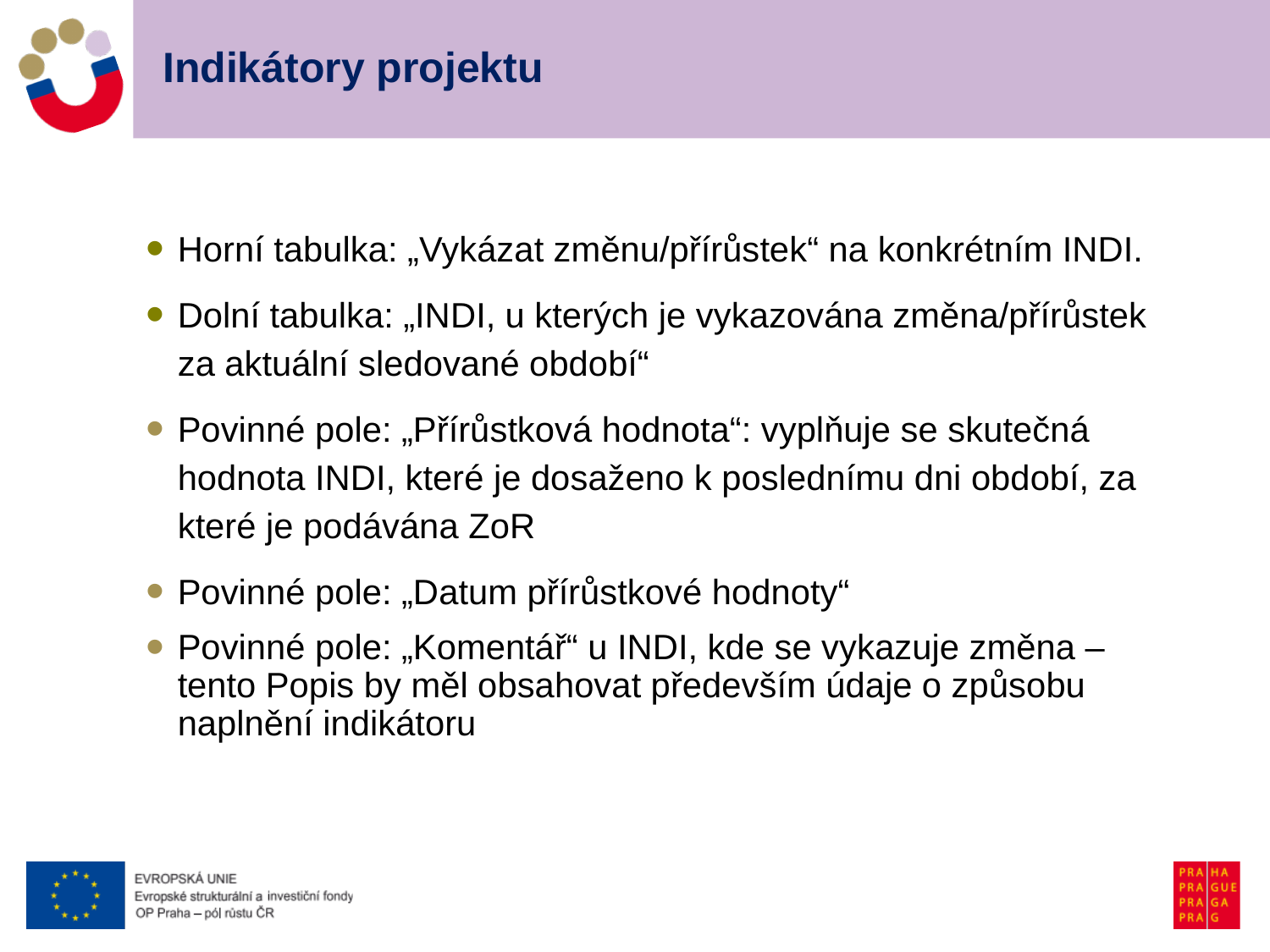

# Indikátory projektu
Horní tabulka: „Vykázat změnu/přírůstek“ na konkrétním INDI.
Dolní tabulka: „INDI, u kterých je vykazována změna/přírůstek za aktuální sledované období“
Povinné pole: „Přírůstková hodnota“: vyplňuje se skutečná hodnota INDI, které je dosaženo k poslednímu dni období, za které je podávána ZoR
Povinné pole: „Datum přírůstkové hodnoty“
Povinné pole: „Komentář“ u INDI, kde se vykazuje změna – tento Popis by měl obsahovat především údaje o způsobu naplnění indikátoru